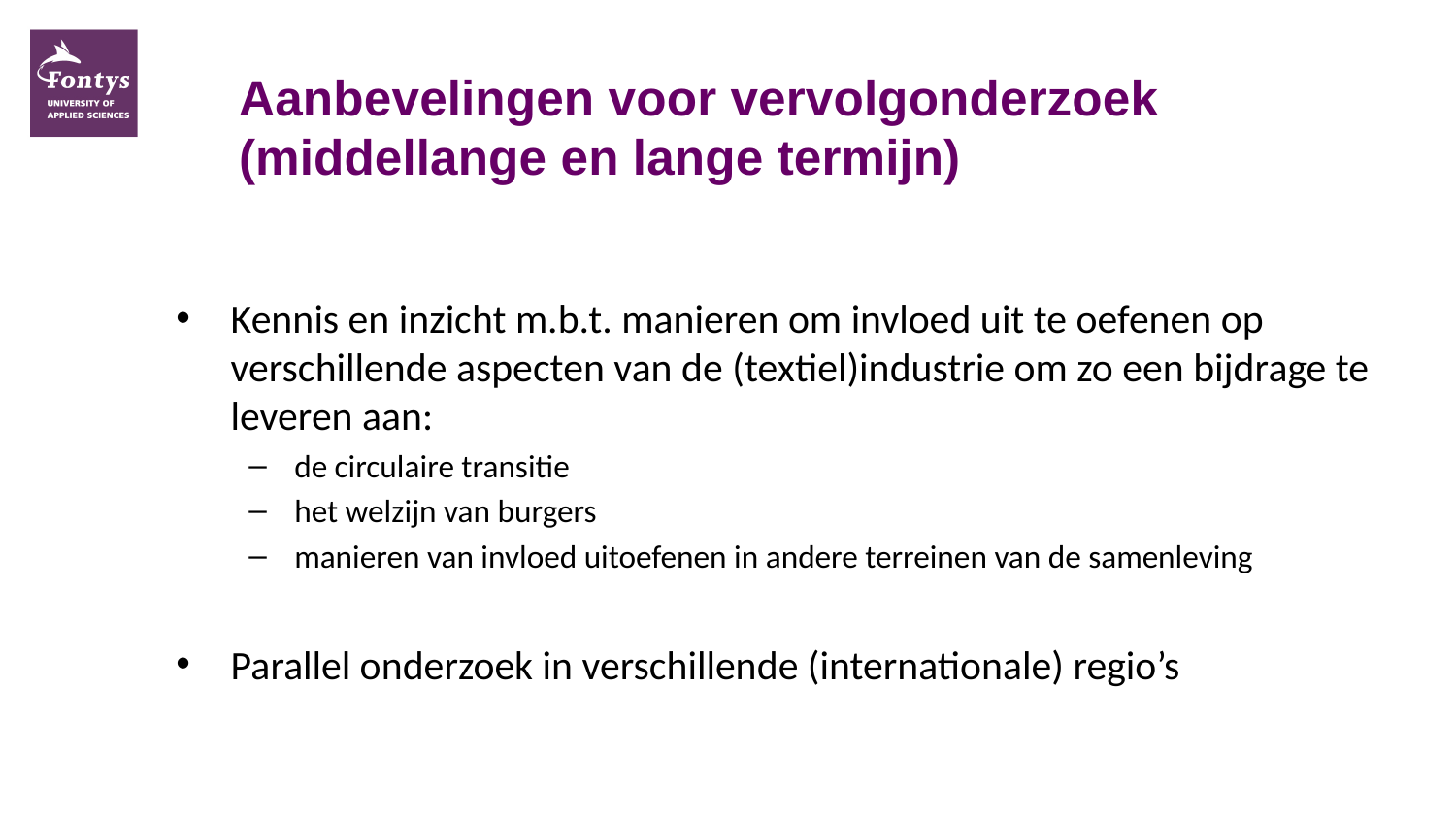

# Aanbevelingen voor vervolgonderzoek (middellange en lange termijn)
Kennis en inzicht m.b.t. manieren om invloed uit te oefenen op verschillende aspecten van de (textiel)industrie om zo een bijdrage te leveren aan:
de circulaire transitie
het welzijn van burgers
manieren van invloed uitoefenen in andere terreinen van de samenleving

Parallel onderzoek in verschillende (internationale) regio’s